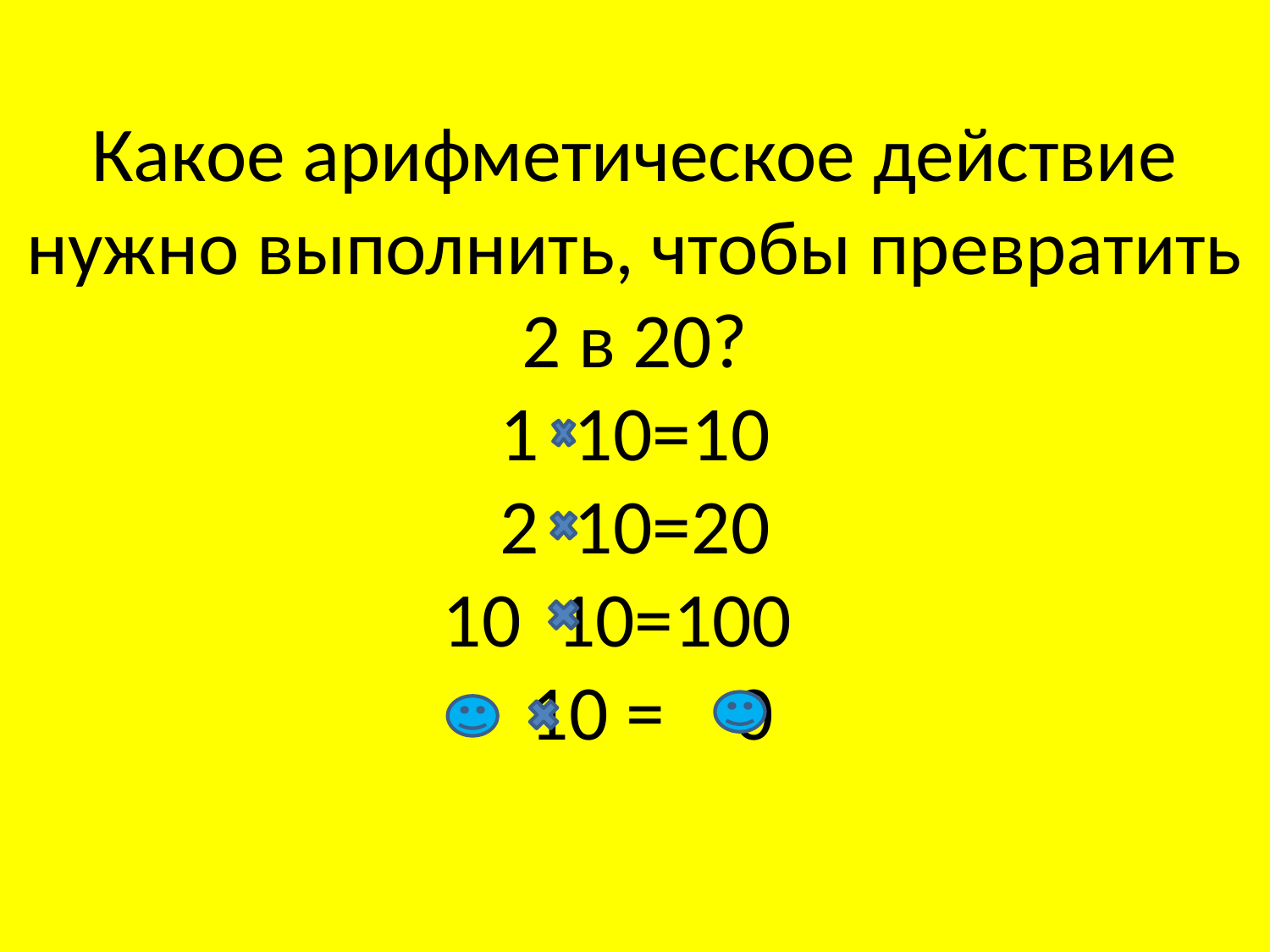

# Какое арифметическое действие нужно выполнить, чтобы превратить 2 в 20? 1  10=10 2  10=20 10  10=100 10 =    0